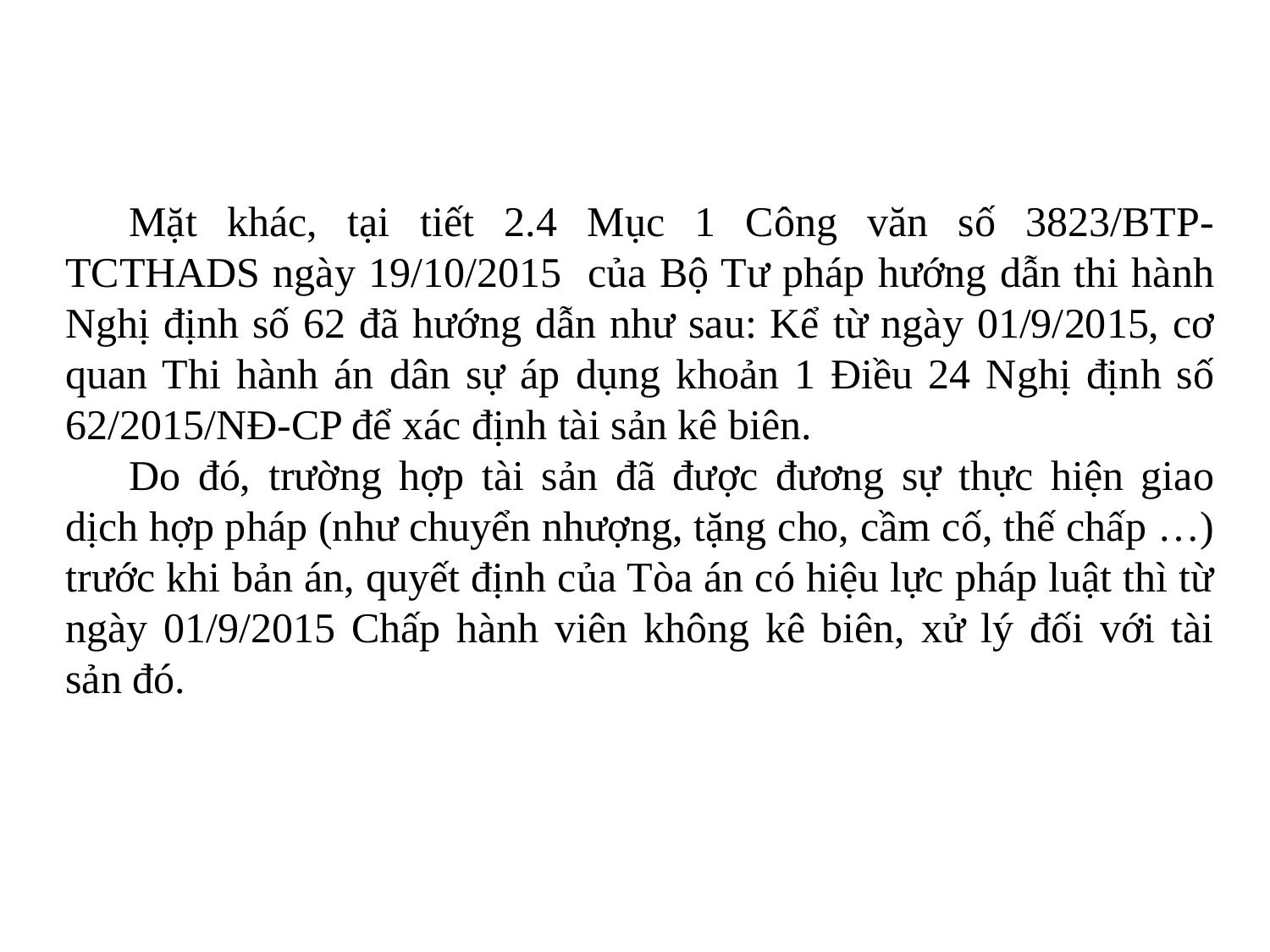

Mặt khác, tại tiết 2.4 Mục 1 Công văn số 3823/BTP-TCTHADS ngày 19/10/2015  của Bộ Tư pháp hướng dẫn thi hành Nghị định số 62 đã hướng dẫn như sau: Kể từ ngày 01/9/2015, cơ quan Thi hành án dân sự áp dụng khoản 1 Điều 24 Nghị định số 62/2015/NĐ-CP để xác định tài sản kê biên.
Do đó, trường hợp tài sản đã được đương sự thực hiện giao dịch hợp pháp (như chuyển nhượng, tặng cho, cầm cố, thế chấp …) trước khi bản án, quyết định của Tòa án có hiệu lực pháp luật thì từ ngày 01/9/2015 Chấp hành viên không kê biên, xử lý đối với tài sản đó.